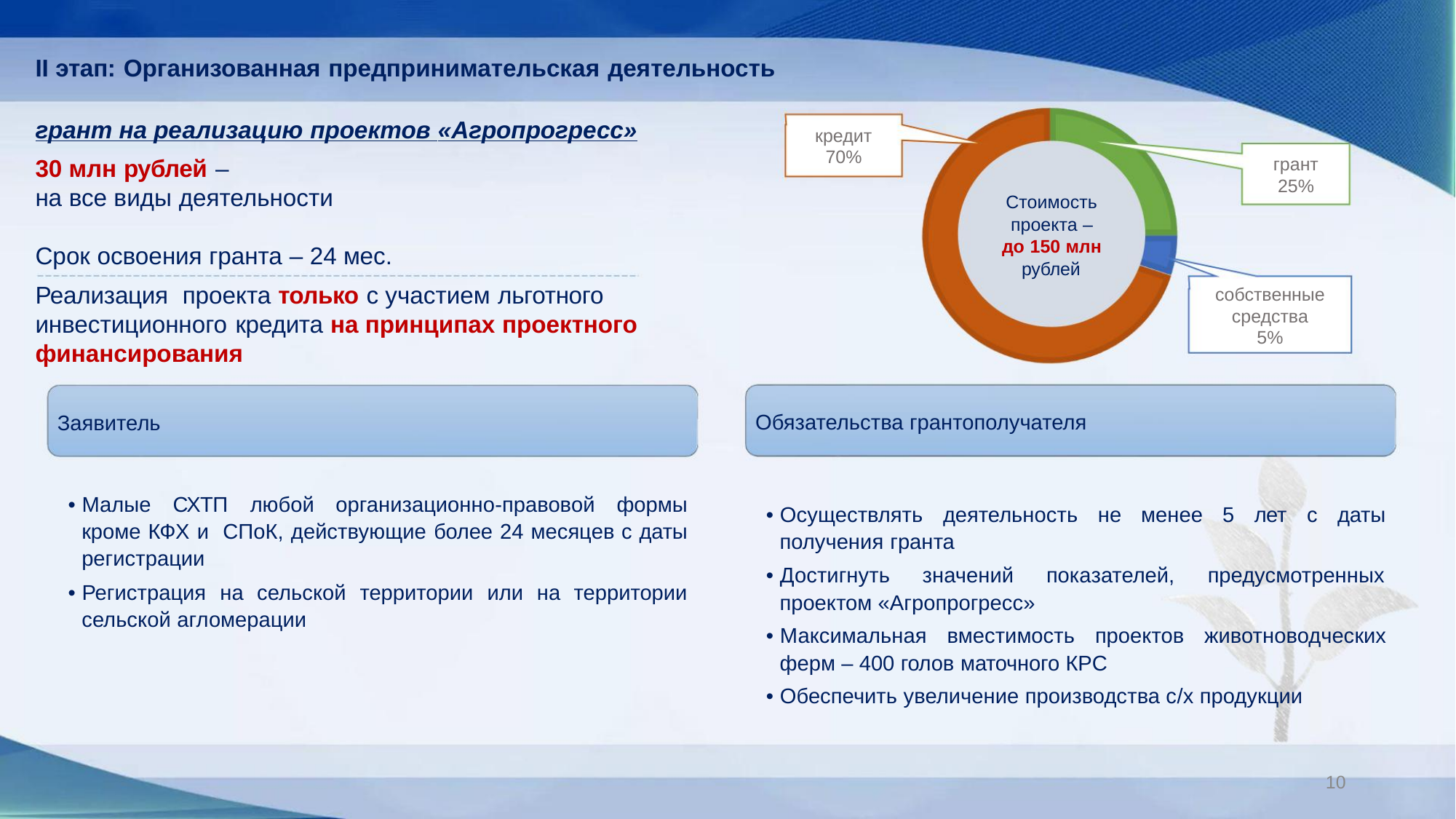

II этап: Организованная предпринимательская деятельность
грант на реализацию проектов «Агропрогресс»
кредит
70%
грант
25%
30 млн рублей –
на все виды деятельности
Стоимость
проекта –
до 150 млн
рублей
Срок освоения гранта – 24 мес.
Реализация проекта только с участием льготного
инвестиционного кредита на принципах проектного
финансирования
собственные
средства
5%
Обязательства грантополучателя
Заявитель
• Малые СХТП любой организационно-правовой формы
кроме КФХ и СПоК, действующие более 24 месяцев с даты
регистрации
• Осуществлять деятельность не менее 5 лет с даты
получения гранта
• Достигнуть
значений
показателей,
предусмотренных
• Регистрация на сельской территории или на территории
сельской агломерации
проектом «Агропрогресс»
• Максимальная вместимость проектов животноводческих
ферм – 400 голов маточного КРС
• Обеспечить увеличение производства с/х продукции
10